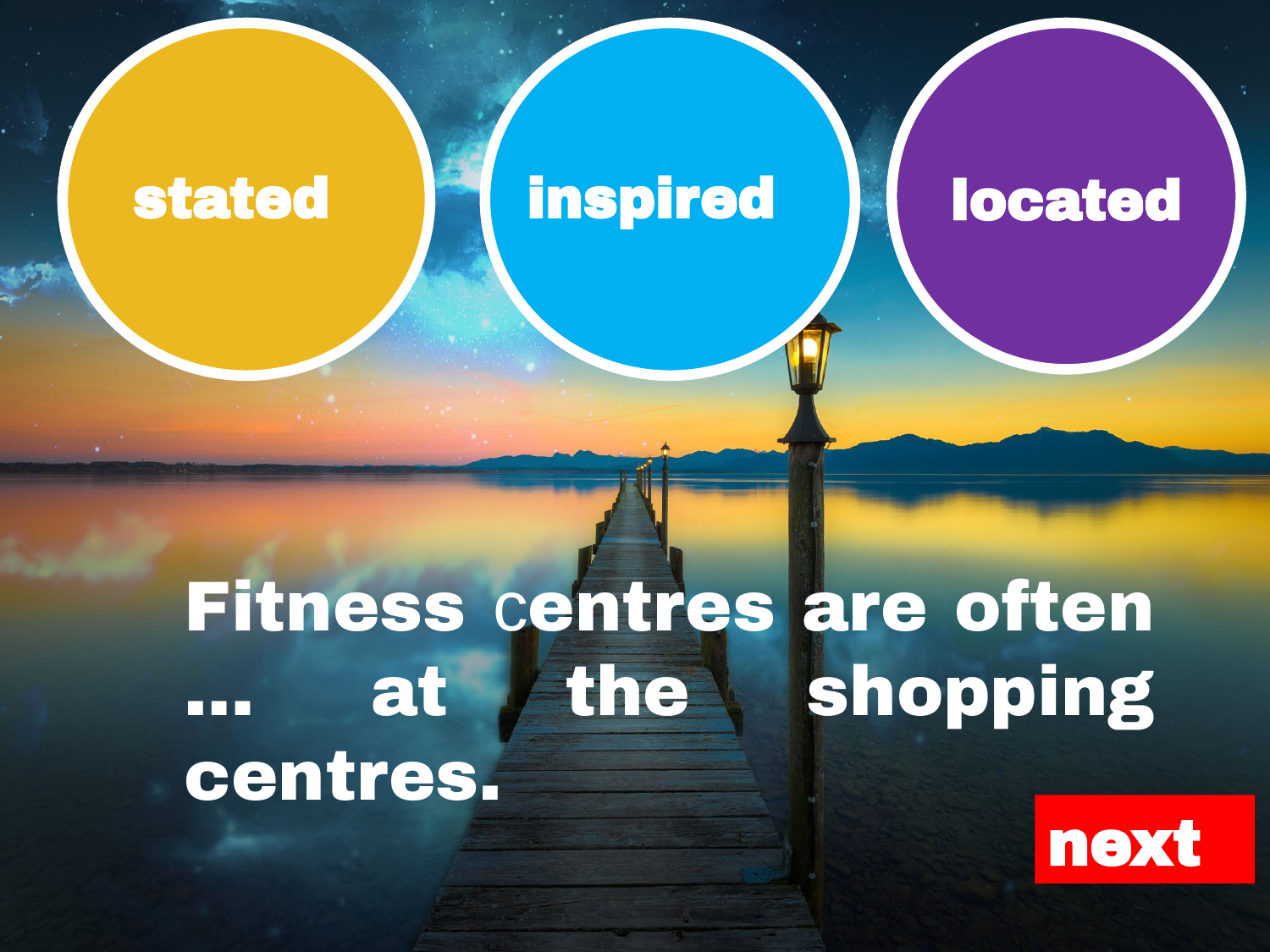

stated

inspired

located
Fitness сentres are often … at the shopping centres.
next